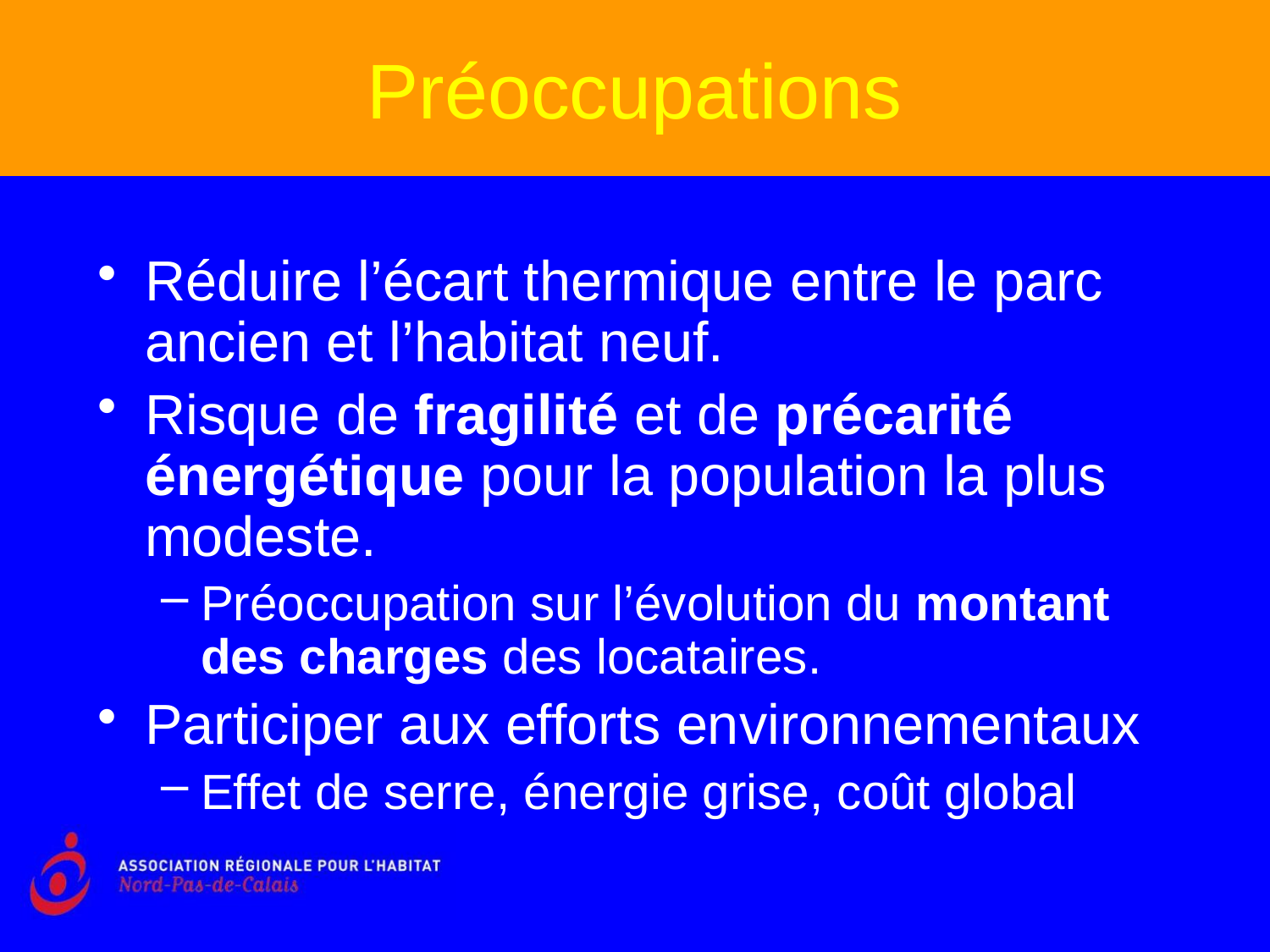

Préoccupations
Réduire l’écart thermique entre le parc ancien et l’habitat neuf.
Risque de fragilité et de précarité énergétique pour la population la plus modeste.
Préoccupation sur l’évolution du montant des charges des locataires.
Participer aux efforts environnementaux
Effet de serre, énergie grise, coût global